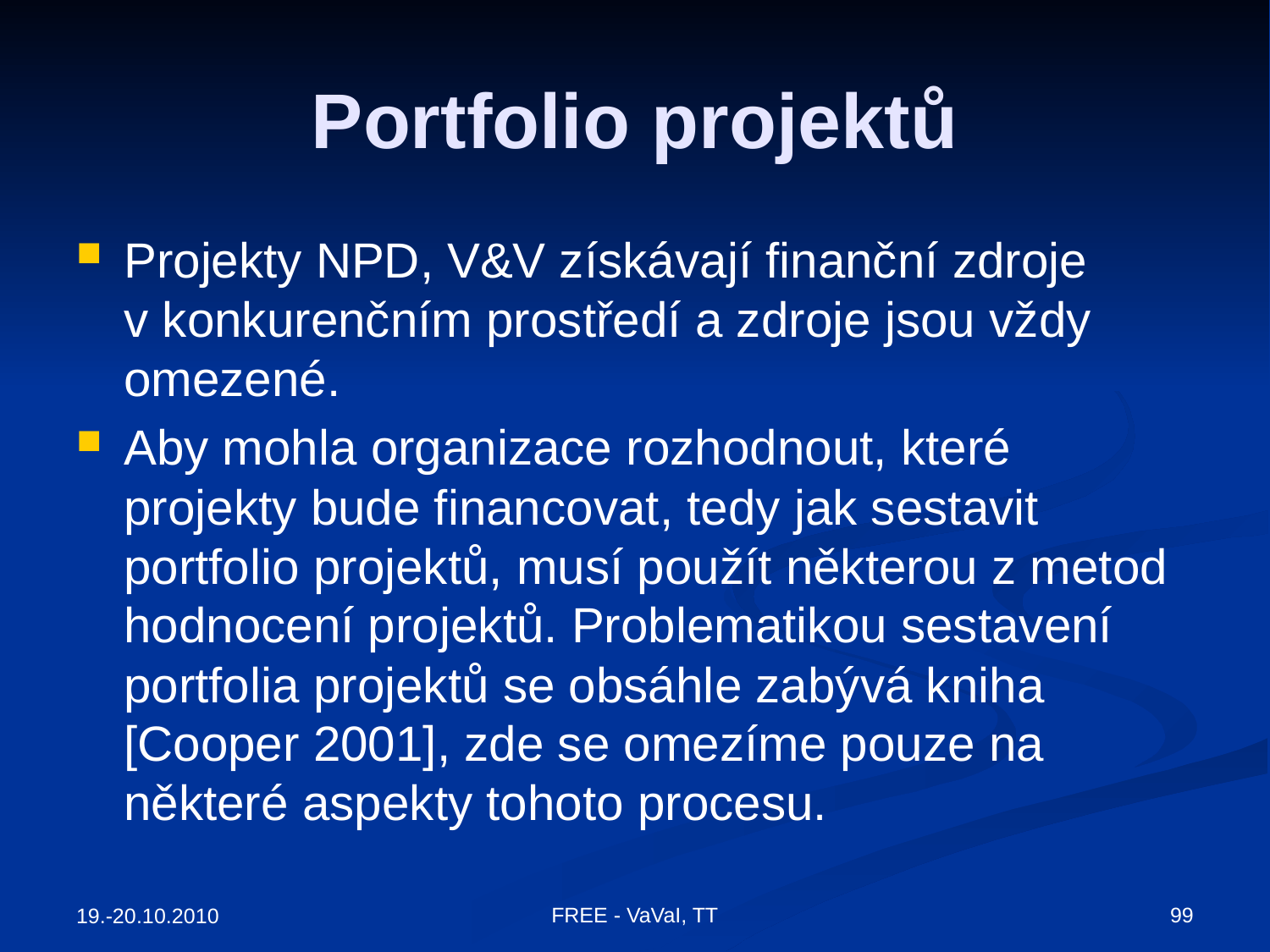

# Portfolio projektů
Projekty NPD, V&V získávají finanční zdroje v konkurenčním prostředí a zdroje jsou vždy omezené.
Aby mohla organizace rozhodnout, které projekty bude financovat, tedy jak sestavit portfolio projektů, musí použít některou z metod hodnocení projektů. Problematikou sestavení portfolia projektů se obsáhle zabývá kniha [Cooper 2001], zde se omezíme pouze na některé aspekty tohoto procesu.
99
FREE - VaVaI, TT
19.-20.10.2010